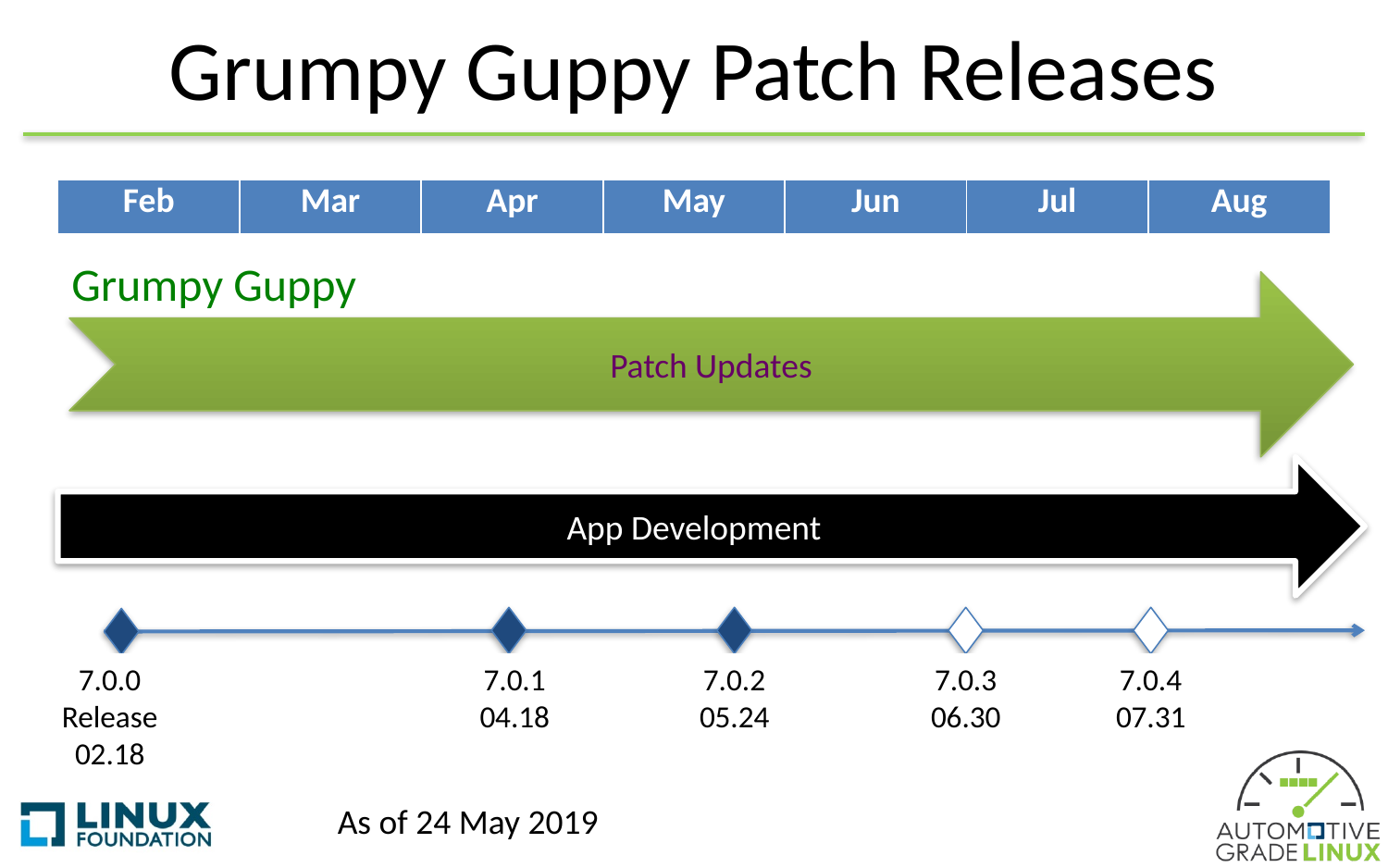

# Grumpy Guppy Patch Releases
| Feb | Mar | Apr | May | Jun | Jul | Aug |
| --- | --- | --- | --- | --- | --- | --- |
Grumpy Guppy
Patch Updates
App Development

7.0.1
04.18

7.0.2
05.24

7.0.3
06.30

7.0.4
07.31

7.0.0 Release 02.18
As of 24 May 2019